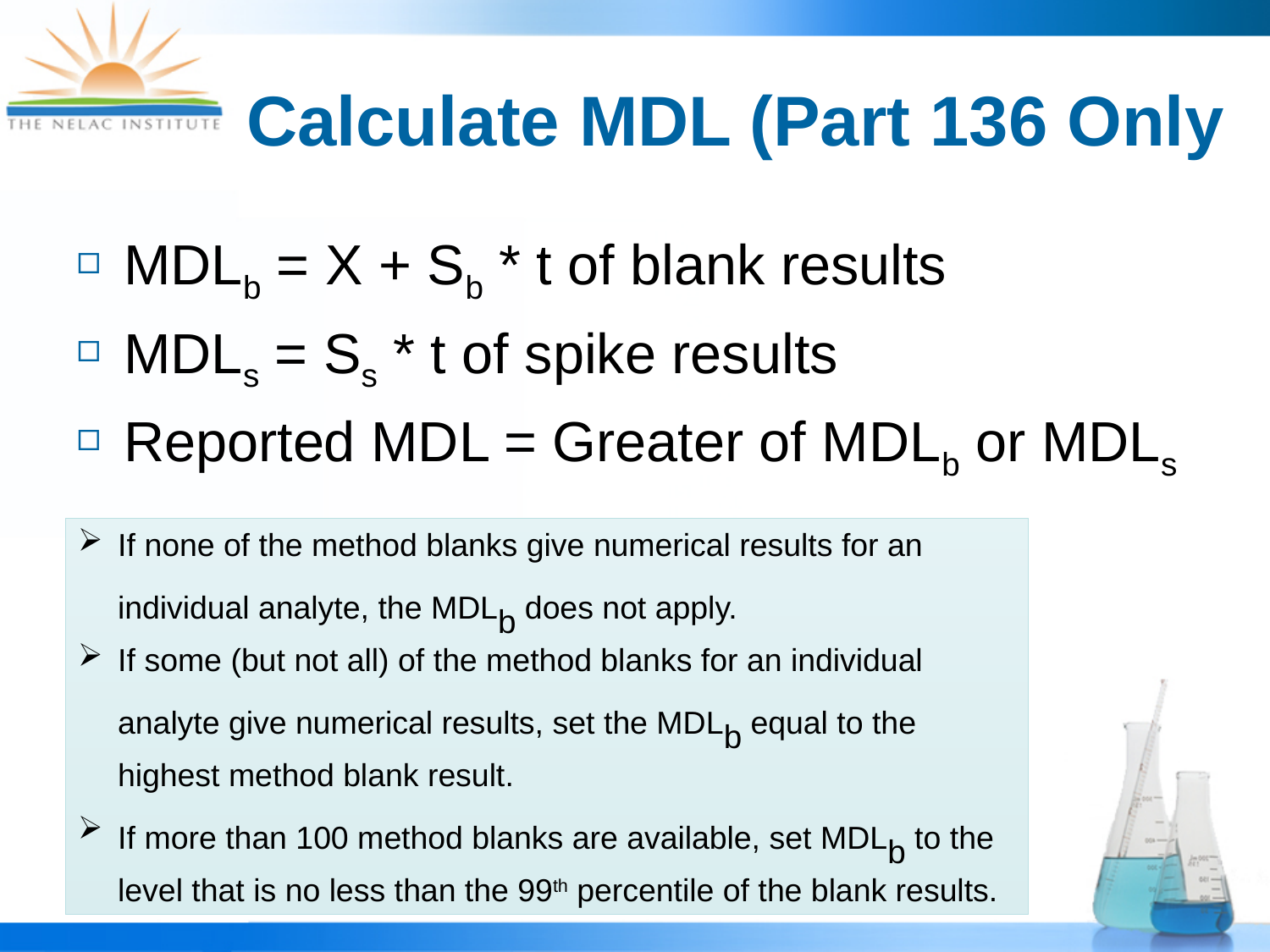

# Calculate MDL (Part 136 Only
MDLb = X + Sb * t of blank results
MDLs = Ss * t of spike results
Reported MDL = Greater of MDLb or MDLs

If none of the method blanks give numerical results for an individual analyte, the MDLb does not apply.
If some (but not all) of the method blanks for an individual analyte give numerical results, set the MDLb equal to the highest method blank result.
If more than 100 method blanks are available, set MDLb to the level that is no less than the 99th percentile of the blank results.